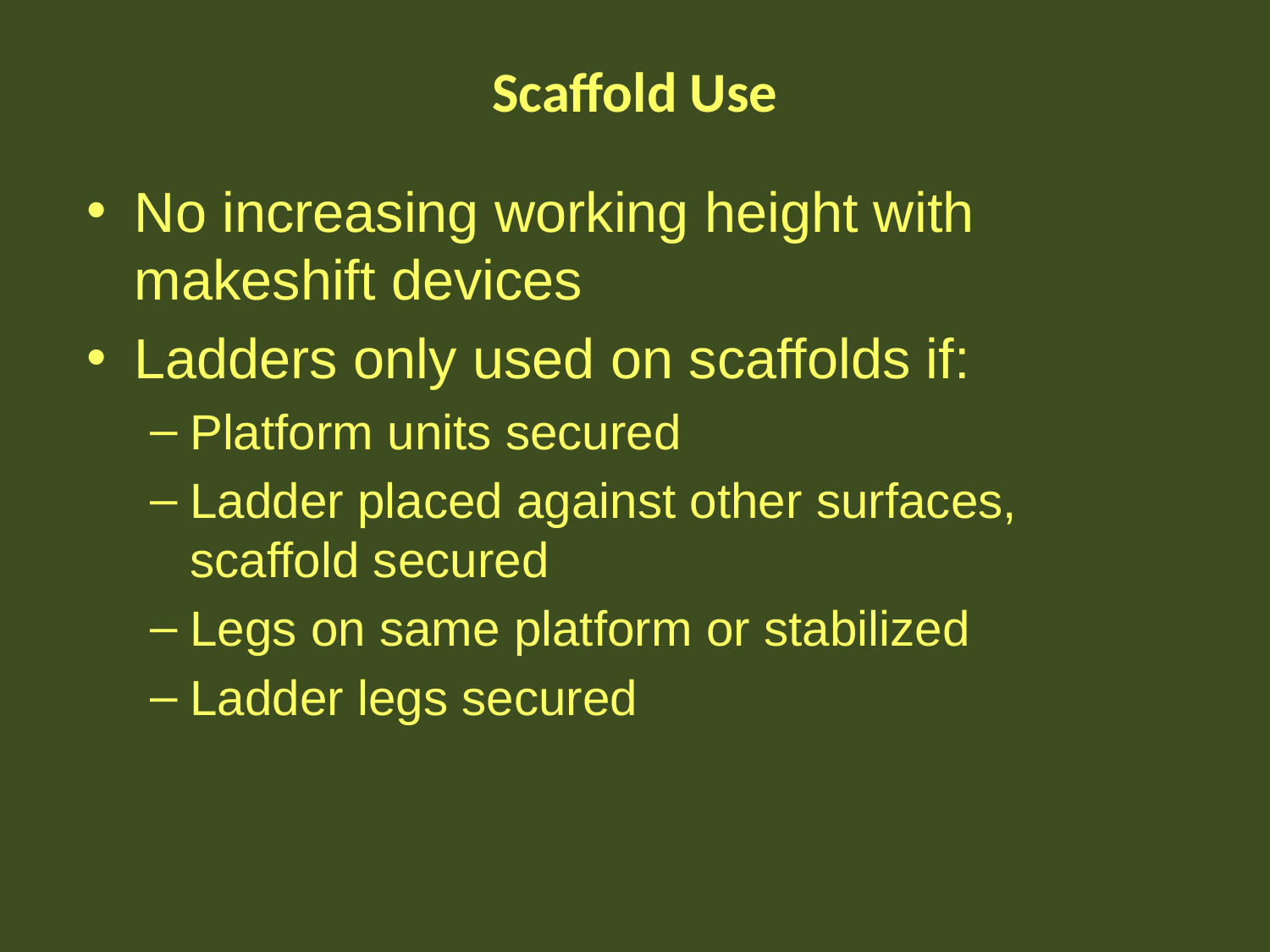

# Scaffold Use
No increasing working height with makeshift devices
Ladders only used on scaffolds if:
Platform units secured
Ladder placed against other surfaces, scaffold secured
Legs on same platform or stabilized
Ladder legs secured